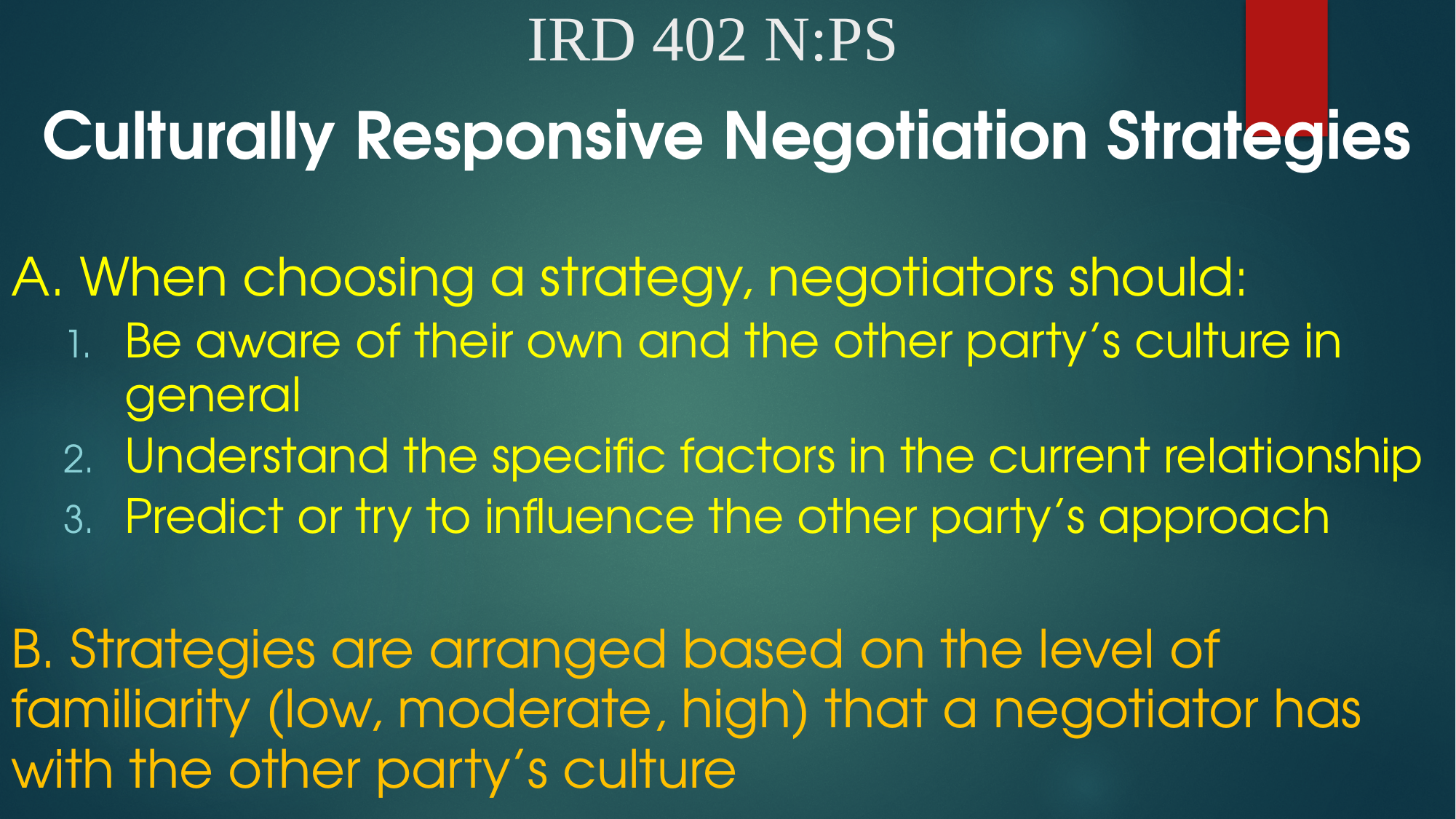

# IRD 402 N:PS
Culturally Responsive Negotiation Strategies

A. When choosing a strategy, negotiators should:
Be aware of their own and the other party’s culture in general
Understand the specific factors in the current relationship
Predict or try to influence the other party’s approach

B. Strategies are arranged based on the level of familiarity (low, moderate, high) that a negotiator has with the other party’s culture